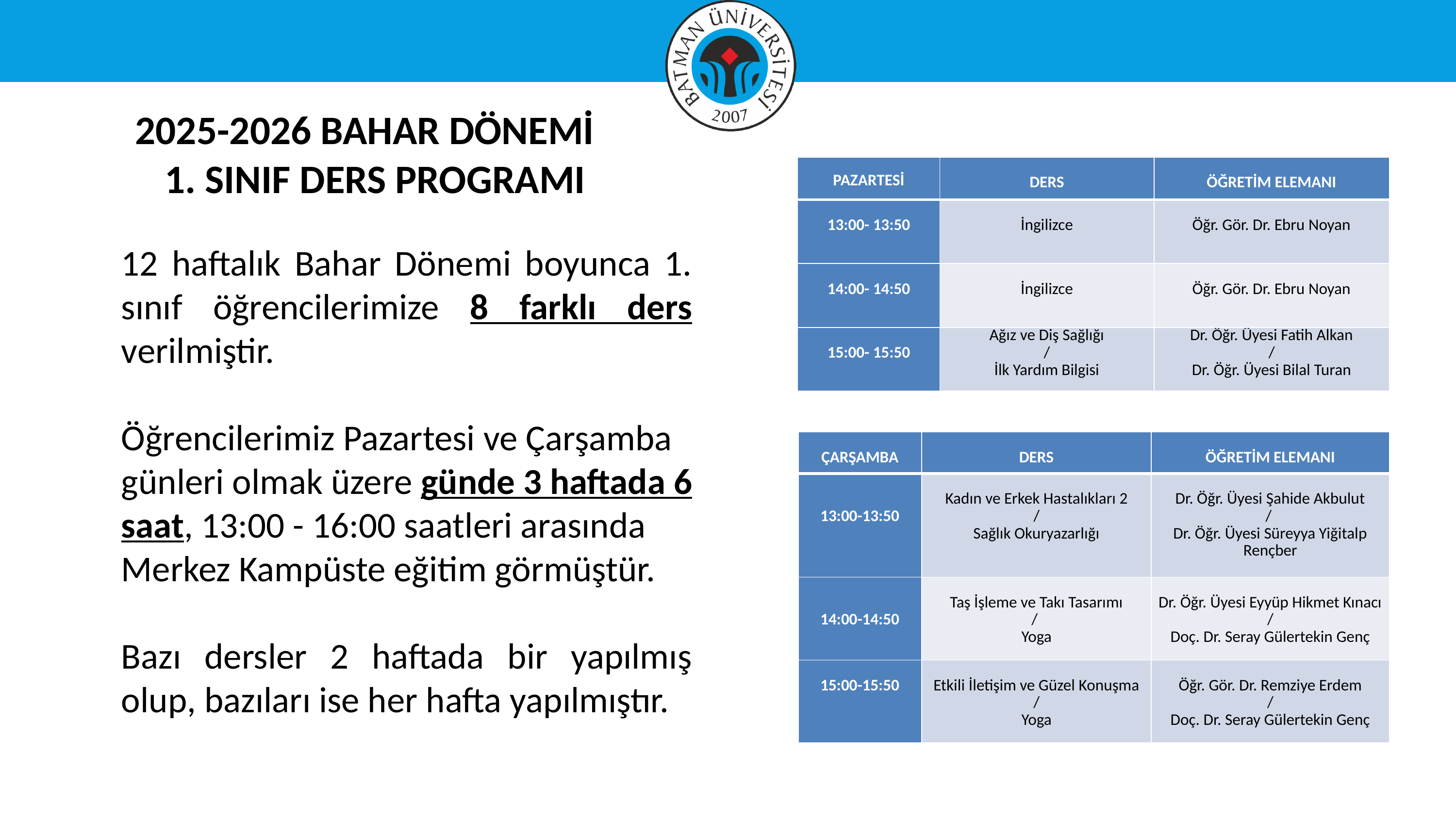

2025-2026 BAHAR DÖNEMİ
| PAZARTESİ | DERS | ÖĞRETİM ELEMANI |
| --- | --- | --- |
| 13:00- 13:50 | İngilizce | Öğr. Gör. Dr. Ebru Noyan |
| 14:00- 14:50 | İngilizce | Öğr. Gör. Dr. Ebru Noyan |
| 15:00- 15:50 | Ağız ve Diş Sağlığı / İlk Yardım Bilgisi | Dr. Öğr. Üyesi Fatih Alkan / Dr. Öğr. Üyesi Bilal Turan |
1. SINIF DERS PROGRAMI
12 haftalık Bahar Dönemi boyunca 1. sınıf öğrencilerimize 8 farklı ders verilmiştir.

Öğrencilerimiz Pazartesi ve Çarşamba günleri olmak üzere günde 3 haftada 6 saat, 13:00 - 16:00 saatleri arasında Merkez Kampüste eğitim görmüştür.

Bazı dersler 2 haftada bir yapılmış olup, bazıları ise her hafta yapılmıştır.
| ÇARŞAMBA | DERS | ÖĞRETİM ELEMANI |
| --- | --- | --- |
| 13:00-13:50 | Kadın ve Erkek Hastalıkları 2 / Sağlık Okuryazarlığı | Dr. Öğr. Üyesi Şahide Akbulut / Dr. Öğr. Üyesi Süreyya Yiğitalp Rençber |
| 14:00-14:50 | Taş İşleme ve Takı Tasarımı / Yoga | Dr. Öğr. Üyesi Eyyüp Hikmet Kınacı / Doç. Dr. Seray Gülertekin Genç |
| 15:00-15:50 | Etkili İletişim ve Güzel Konuşma / Yoga | Öğr. Gör. Dr. Remziye Erdem / Doç. Dr. Seray Gülertekin Genç |